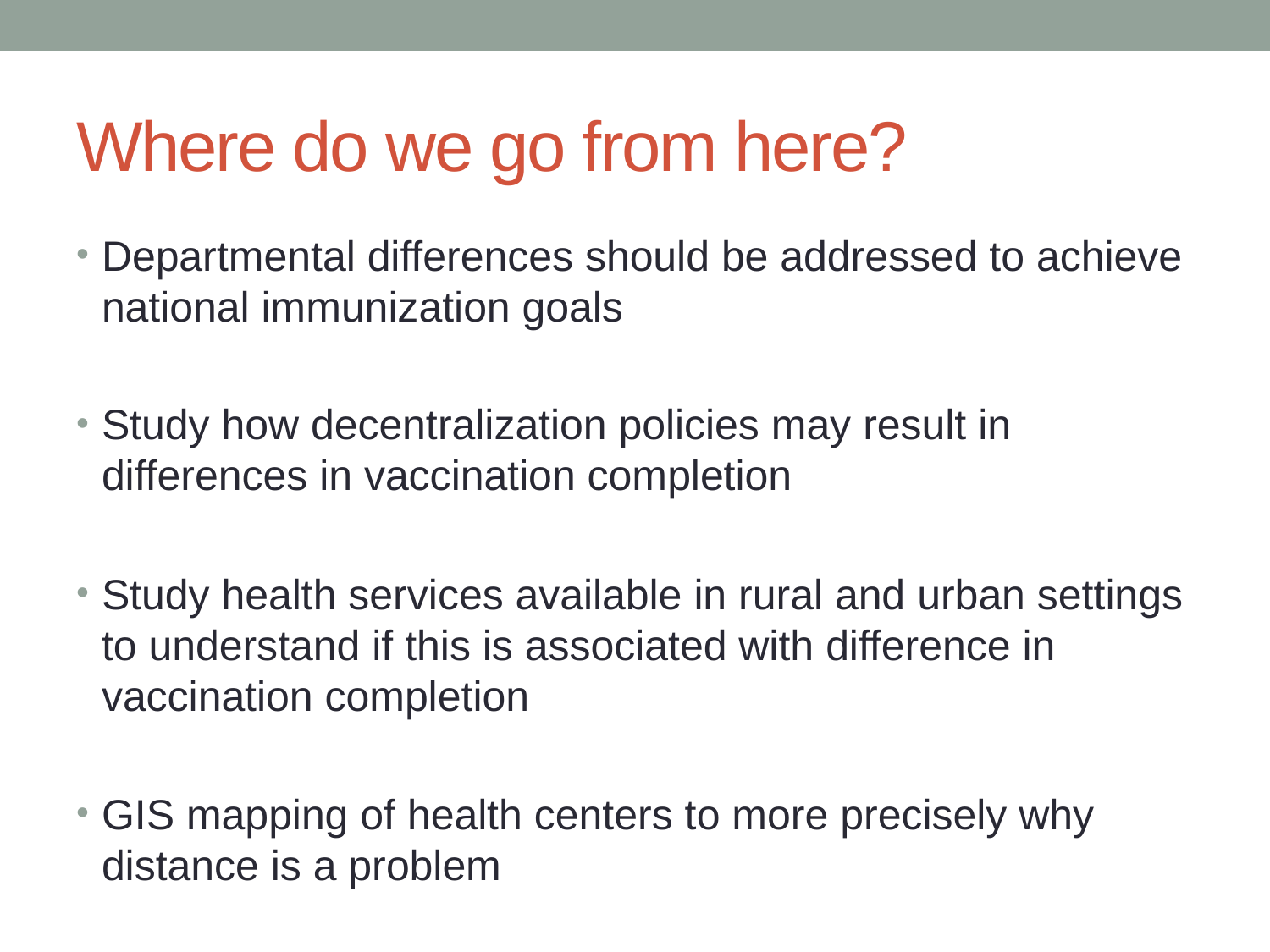

# Where do we go from here?
Departmental differences should be addressed to achieve national immunization goals

Study how decentralization policies may result in differences in vaccination completion

Study health services available in rural and urban settings to understand if this is associated with difference in vaccination completion

GIS mapping of health centers to more precisely why distance is a problem